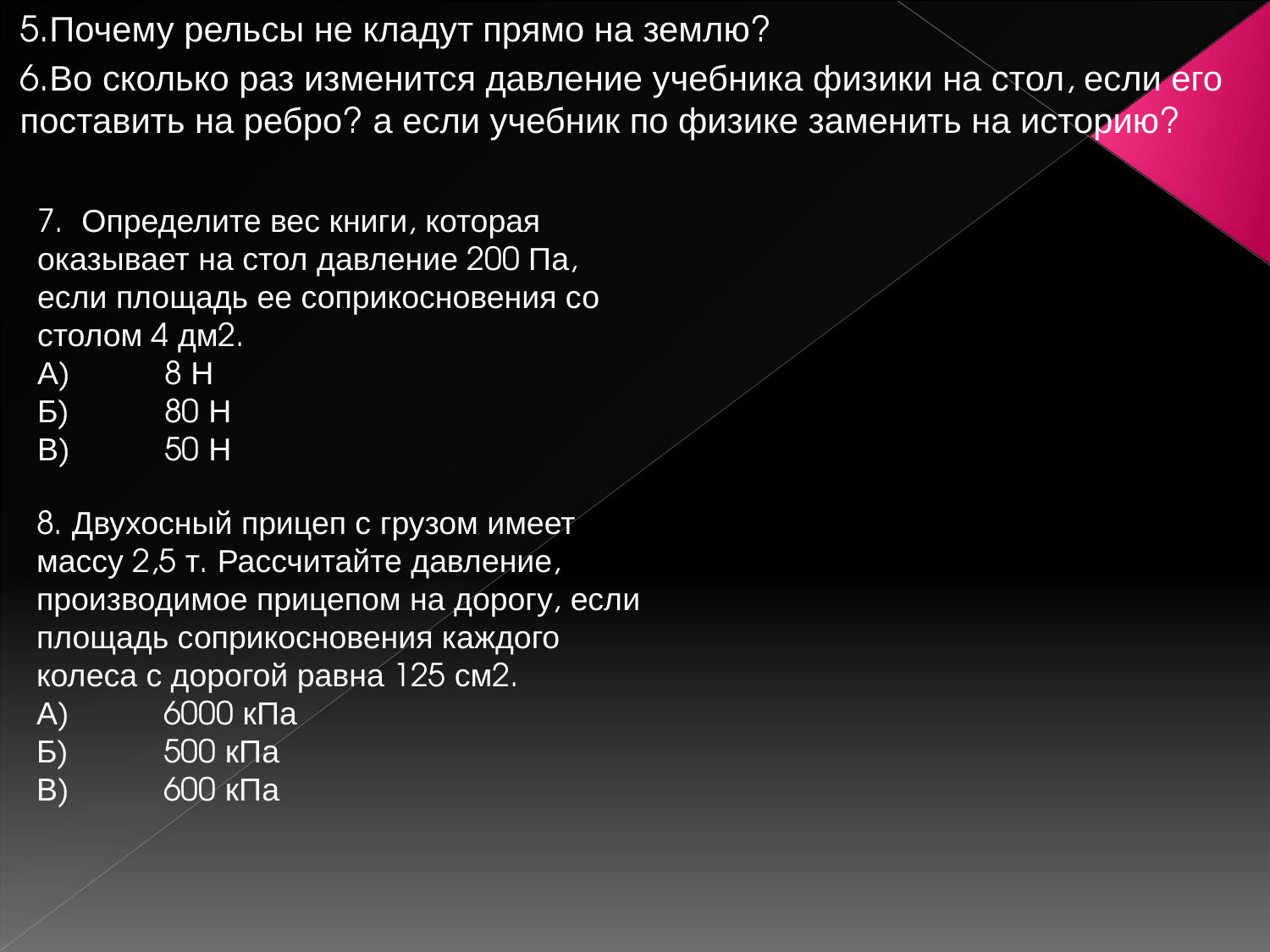

5.Почему рельсы не кладут прямо на землю?
6.Во сколько раз изменится давление учебника физики на стол, если его поставить на ребро? а если учебник по физике заменить на историю?

#
7.  Определите вес книги, которая оказывает на стол давление 200 Па, если площадь ее соприкосновения со столом 4 дм2.
А)	8 Н
Б)	80 Н
В)	50 Н
8. Двухосный прицеп с грузом имеет массу 2,5 т. Рассчитайте давление, производимое прицепом на дорогу, если площадь соприкосновения каждого колеса с дорогой равна 125 см2.
А)	6000 кПа
Б)	500 кПа
В)	600 кПа